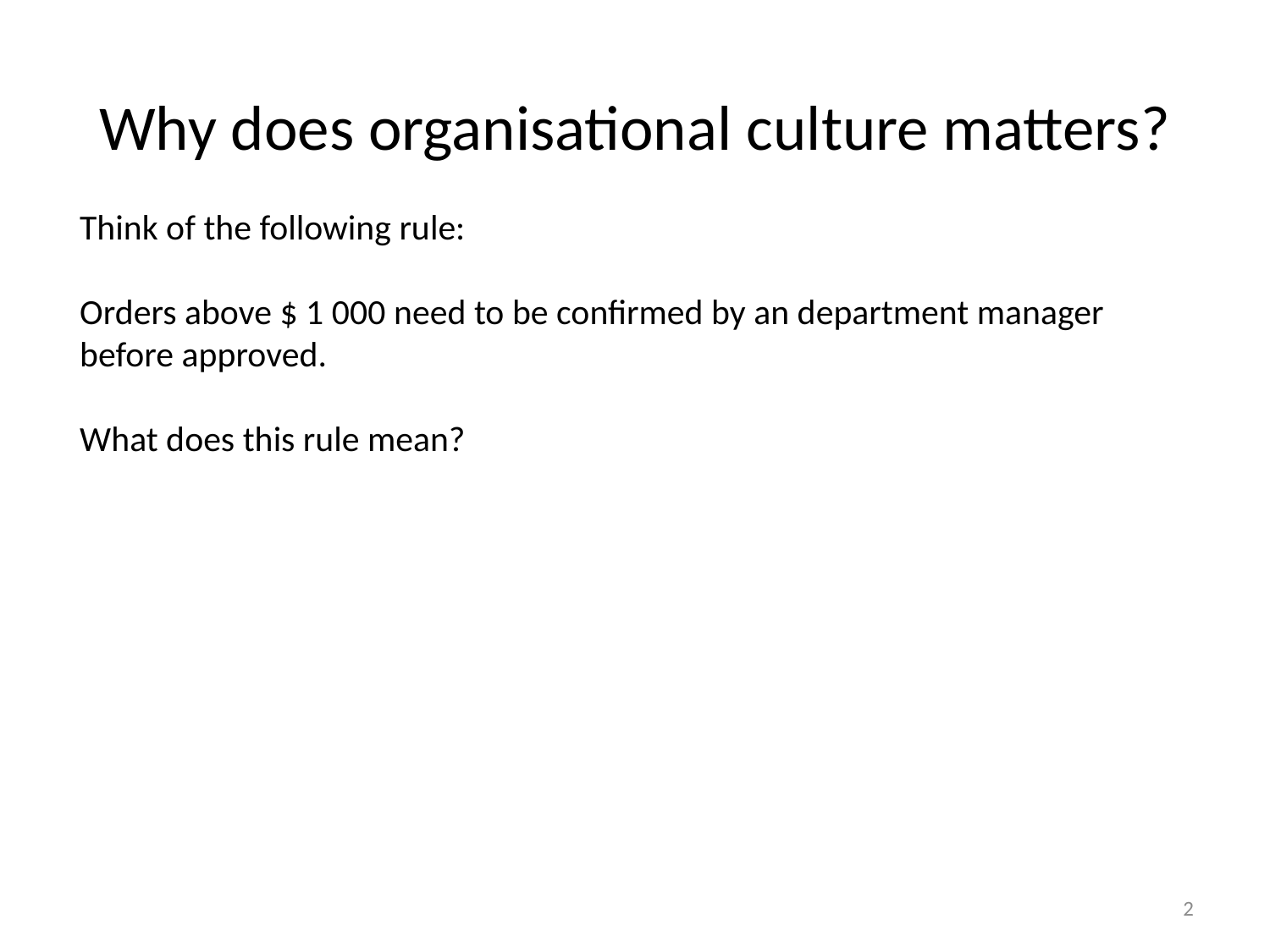

# Why does organisational culture matters?
Think of the following rule:

Orders above $ 1 000 need to be confirmed by an department manager before approved.

What does this rule mean?

2